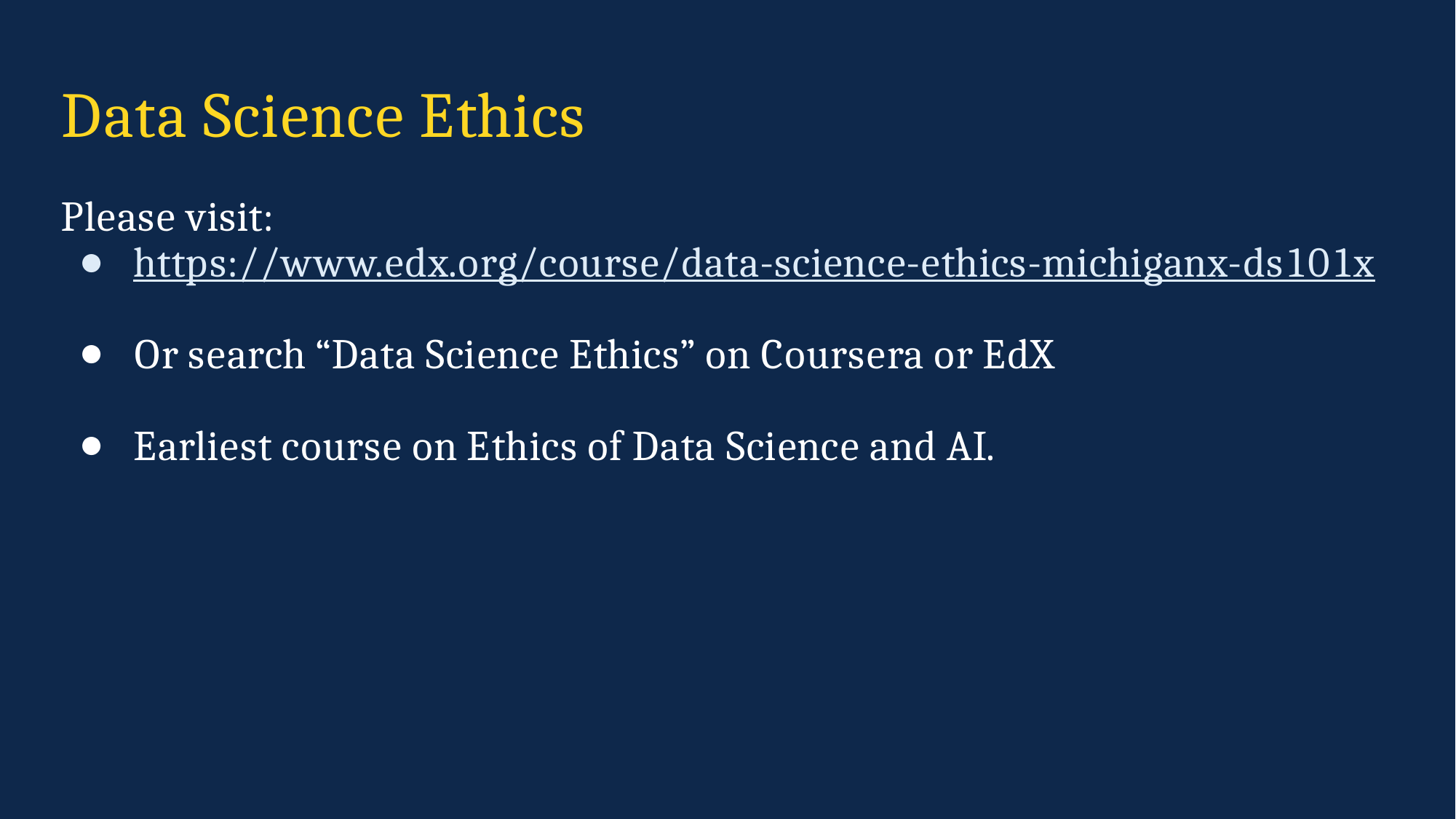

# Data Science Ethics
Please visit:
https://www.edx.org/course/data-science-ethics-michiganx-ds101x

Or search “Data Science Ethics” on Coursera or EdX

Earliest course on Ethics of Data Science and AI.